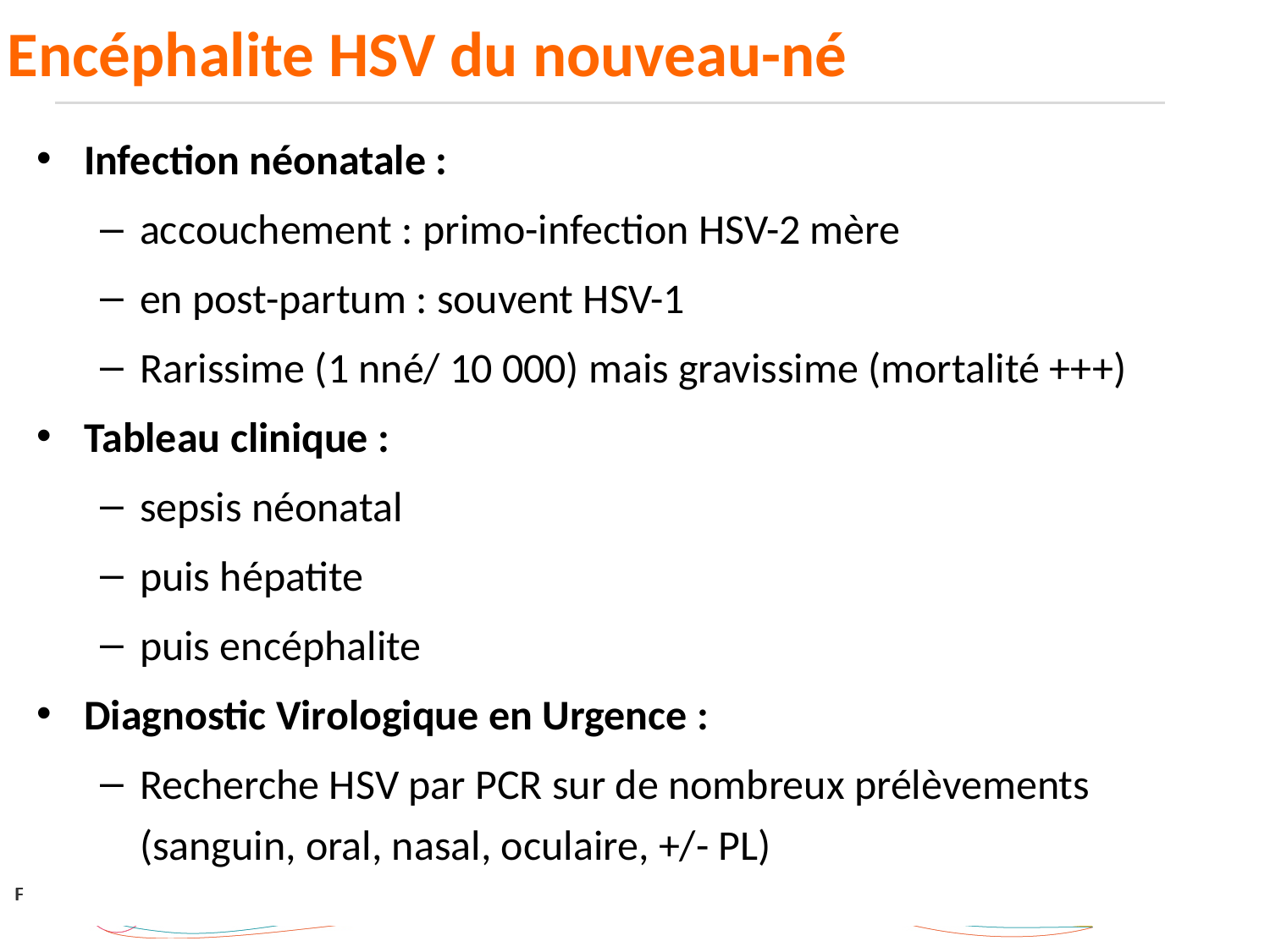

Encéphalite HSV du nouveau-né
Infection néonatale :
accouchement : primo-infection HSV-2 mère
en post-partum : souvent HSV-1
Rarissime (1 nné/ 10 000) mais gravissime (mortalité +++)
Tableau clinique :
sepsis néonatal
puis hépatite
puis encéphalite
Diagnostic Virologique en Urgence :
Recherche HSV par PCR sur de nombreux prélèvements (sanguin, oral, nasal, oculaire, +/- PL)